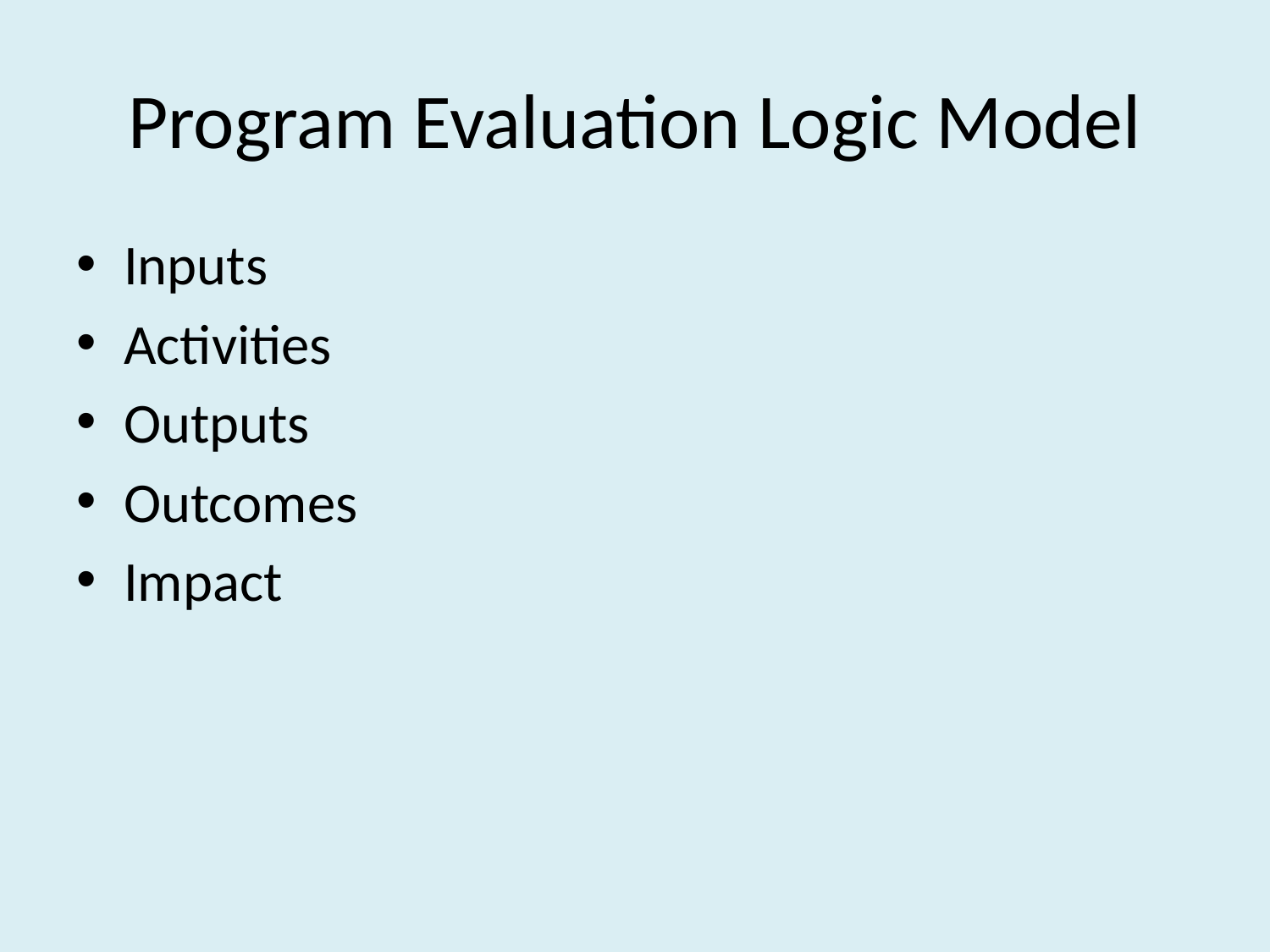

# Program Evaluation Logic Model
Inputs
Activities
Outputs
Outcomes
Impact